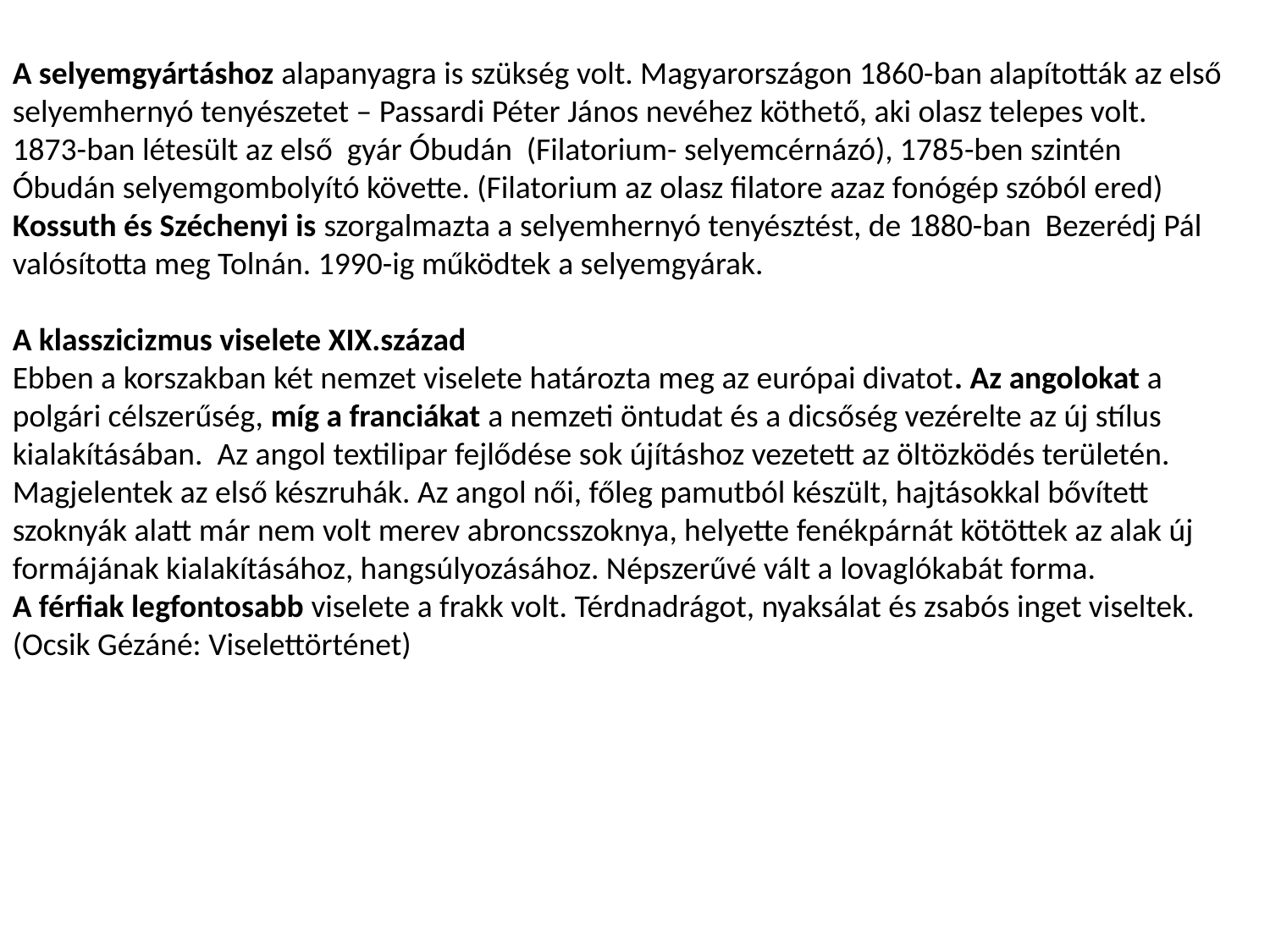

A selyemgyártáshoz alapanyagra is szükség volt. Magyarországon 1860-ban alapították az első selyemhernyó tenyészetet – Passardi Péter János nevéhez köthető, aki olasz telepes volt.
1873-ban létesült az első  gyár Óbudán  (Filatorium- selyemcérnázó), 1785-ben szintén Óbudán selyemgombolyító követte. (Filatorium az olasz filatore azaz fonógép szóból ered)
Kossuth és Széchenyi is szorgalmazta a selyemhernyó tenyésztést, de 1880-ban  Bezerédj Pál valósította meg Tolnán. 1990-ig működtek a selyemgyárak.

A klasszicizmus viselete XIX.század
Ebben a korszakban két nemzet viselete határozta meg az európai divatot. Az angolokat a polgári célszerűség, míg a franciákat a nemzeti öntudat és a dicsőség vezérelte az új stílus kialakításában.  Az angol textilipar fejlődése sok újításhoz vezetett az öltözködés területén. Magjelentek az első készruhák. Az angol női, főleg pamutból készült, hajtásokkal bővített szoknyák alatt már nem volt merev abroncsszoknya, helyette fenékpárnát kötöttek az alak új formájának kialakításához, hangsúlyozásához. Népszerűvé vált a lovaglókabát forma.
A férfiak legfontosabb viselete a frakk volt. Térdnadrágot, nyaksálat és zsabós inget viseltek.
(Ocsik Gézáné: Viselettörténet)